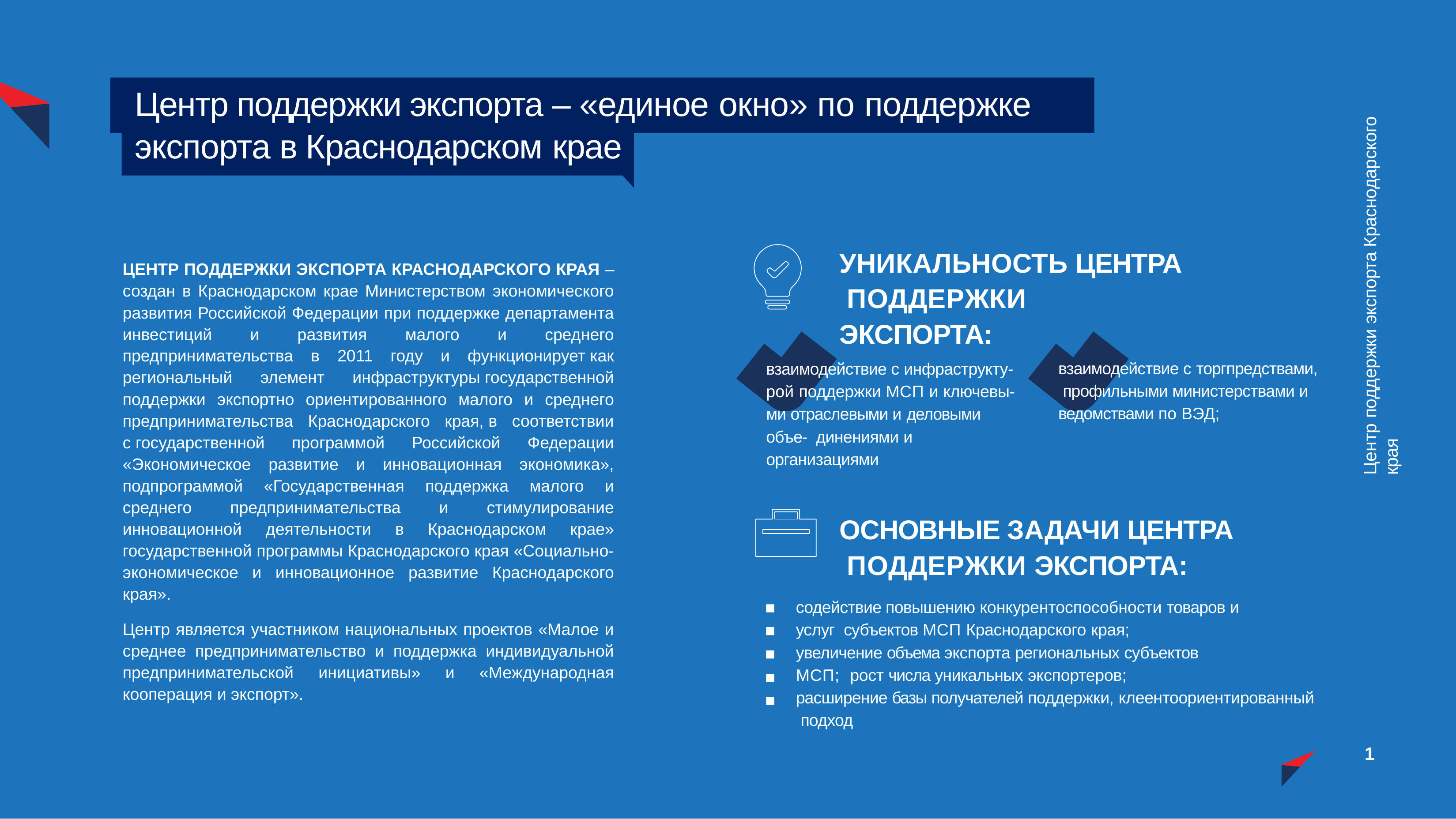

Центр поддержки экспорта Краснодарского края

# Центр поддержки экспорта – «единое окно» по поддержке  экспорта в Краснодарском крае

УНИКАЛЬНОСТЬ ЦЕНТРА  ПОДДЕРЖКИ ЭКСПОРТА:

ЦЕНТР ПОДДЕРЖКИ ЭКСПОРТА КРАСНОДАРСКОГО КРАЯ –создан в Краснодарском крае Министерством экономического развития Российской Федерации при поддержке департамента инвестиций и развития малого и среднего предпринимательства в 2011 году и функционирует как региональный элемент инфраструктуры государственной поддержки экспортно ориентированного малого и среднего предпринимательства Краснодарского края, в соответствии с государственной программой Российской Федерации «Экономическое развитие и инновационная экономика», подпрограммой «Государственная поддержка малого и среднего предпринимательства и стимулирование инновационной деятельности в Краснодарском крае» государственной программы Краснодарского края «Социально-экономическое и инновационное развитие Краснодарского края».
Центр является участником национальных проектов «Малое и среднее предпринимательство и поддержка индивидуальной предпринимательской инициативы» и «Международная кооперация и экспорт».
взаимодействие с торгпредствами,  профильными министерствами и  ведомствами по ВЭД;
взаимодействие с инфраструкту-  рой поддержки МСП и ключевы-  ми отраслевыми и деловыми объе-  динениями и организациями

ОСНОВНЫЕ ЗАДАЧИ ЦЕНТРА  ПОДДЕРЖКИ ЭКСПОРТА:

содействие повышению конкурентоспособности товаров и услуг  субъектов МСП Краснодарского края;
увеличение объема экспорта региональных субъектов МСП;  рост числа уникальных экспортеров;
расширение базы получателей поддержки, клеентоориентированный  подход

1